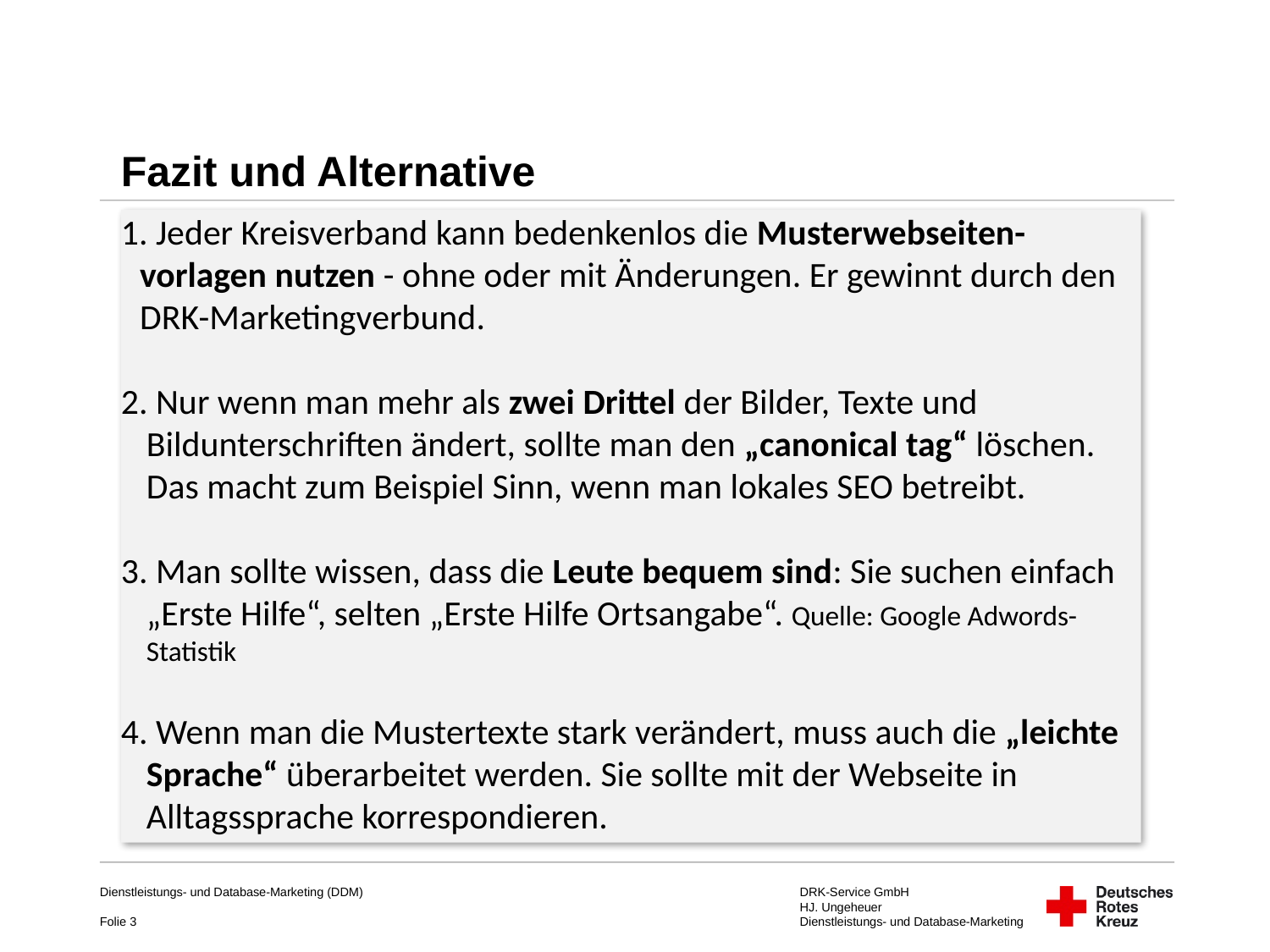

Fazit und Alternative
1. Jeder Kreisverband kann bedenkenlos die Musterwebseiten-  vorlagen nutzen - ohne oder mit Änderungen. Er gewinnt durch den
DRK-Marketingverbund.

2. Nur wenn man mehr als zwei Drittel der Bilder, Texte und Bildunterschriften ändert, sollte man den „canonical tag“ löschen. Das macht zum Beispiel Sinn, wenn man lokales SEO betreibt.

3. Man sollte wissen, dass die Leute bequem sind: Sie suchen einfach „Erste Hilfe“, selten „Erste Hilfe Ortsangabe“. Quelle: Google Adwords-Statistik

4. Wenn man die Mustertexte stark verändert, muss auch die „leichte Sprache“ überarbeitet werden. Sie sollte mit der Webseite in Alltagssprache korrespondieren.
Dienstleistungs- und Database-Marketing (DDM)